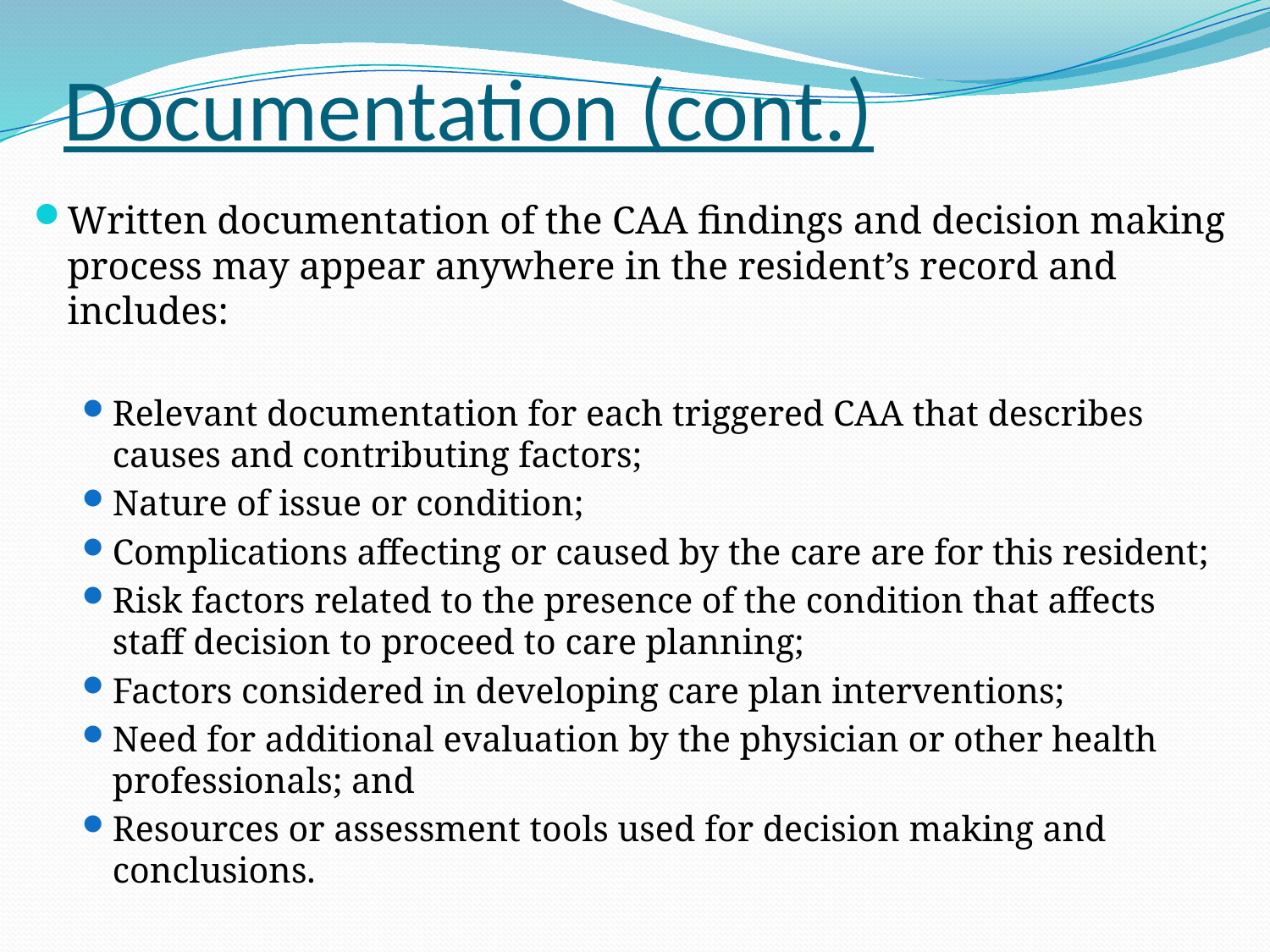

# Documentation (cont.)
Written documentation of the CAA findings and decision making process may appear anywhere in the resident’s record and includes:

Relevant documentation for each triggered CAA that describes causes and contributing factors;
Nature of issue or condition;
Complications affecting or caused by the care are for this resident;
Risk factors related to the presence of the condition that affects staff decision to proceed to care planning;
Factors considered in developing care plan interventions;
Need for additional evaluation by the physician or other health professionals; and
Resources or assessment tools used for decision making and conclusions.